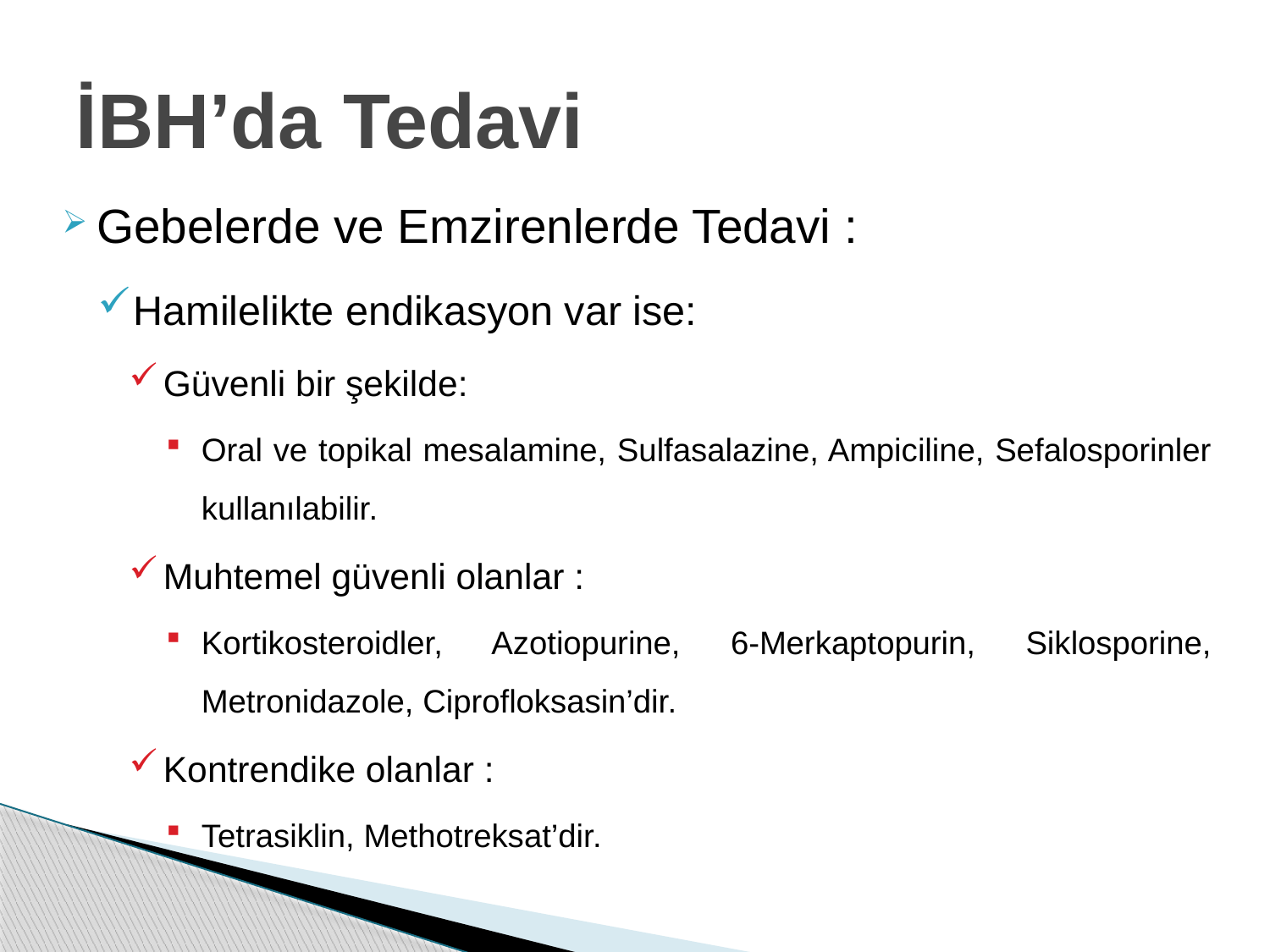

# İBH’da Tedavi
Gebelerde ve Emzirenlerde Tedavi :
Hamilelikte endikasyon var ise:
Güvenli bir şekilde:
Oral ve topikal mesalamine, Sulfasalazine, Ampiciline, Sefalosporinler kullanılabilir.
Muhtemel güvenli olanlar :
Kortikosteroidler, Azotiopurine, 6-Merkaptopurin, Siklosporine, Metronidazole, Ciprofloksasin’dir.
Kontrendike olanlar :
Tetrasiklin, Methotreksat’dir.